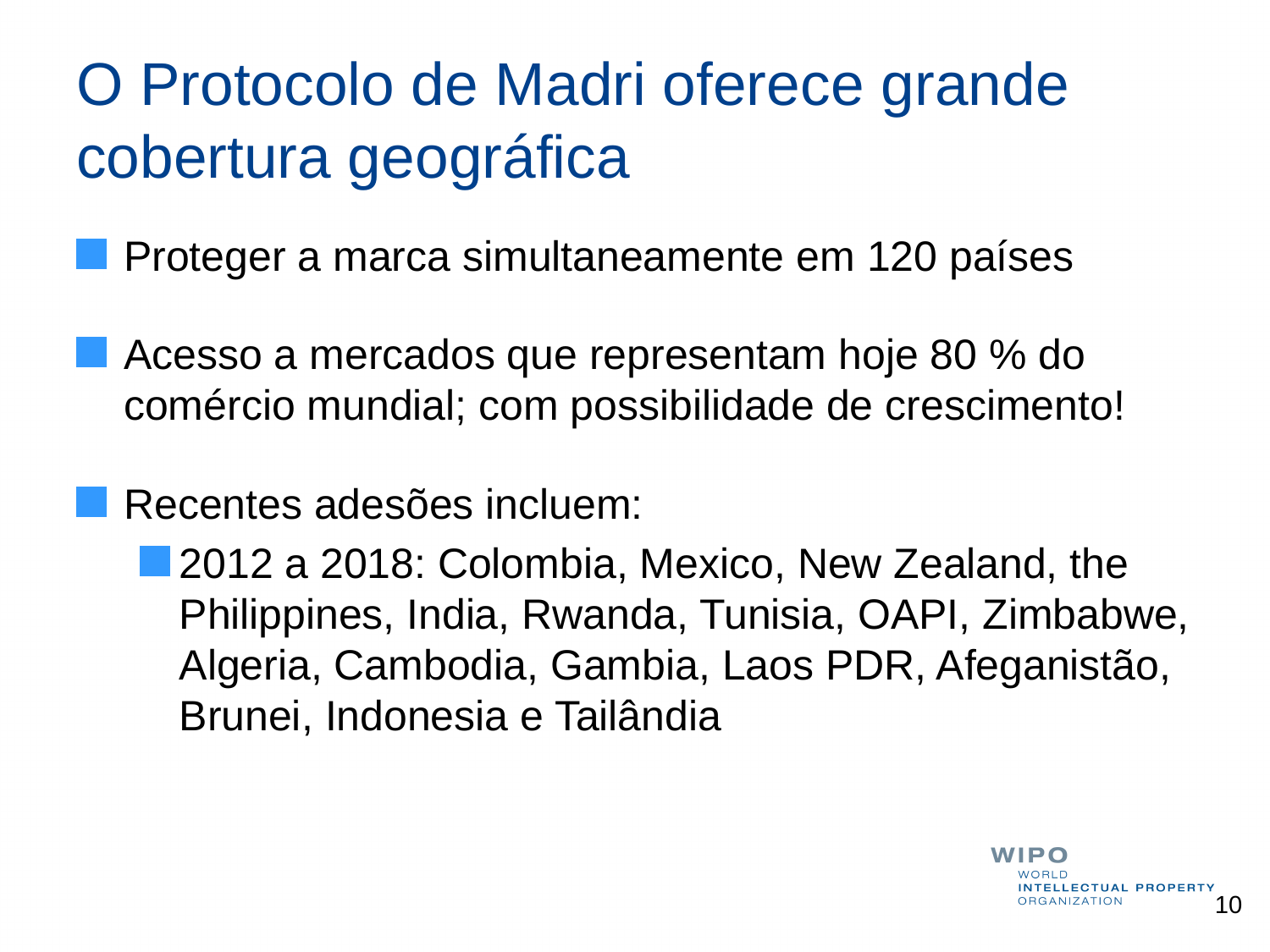

# O Protocolo de Madri oferece grande cobertura geográfica
Proteger a marca simultaneamente em 120 países

Acesso a mercados que representam hoje 80 % do comércio mundial; com possibilidade de crescimento!

Recentes adesões incluem:
2012 a 2018: Colombia, Mexico, New Zealand, the Philippines, India, Rwanda, Tunisia, OAPI, Zimbabwe, Algeria, Cambodia, Gambia, Laos PDR, Afeganistão, Brunei, Indonesia e Tailândia

10